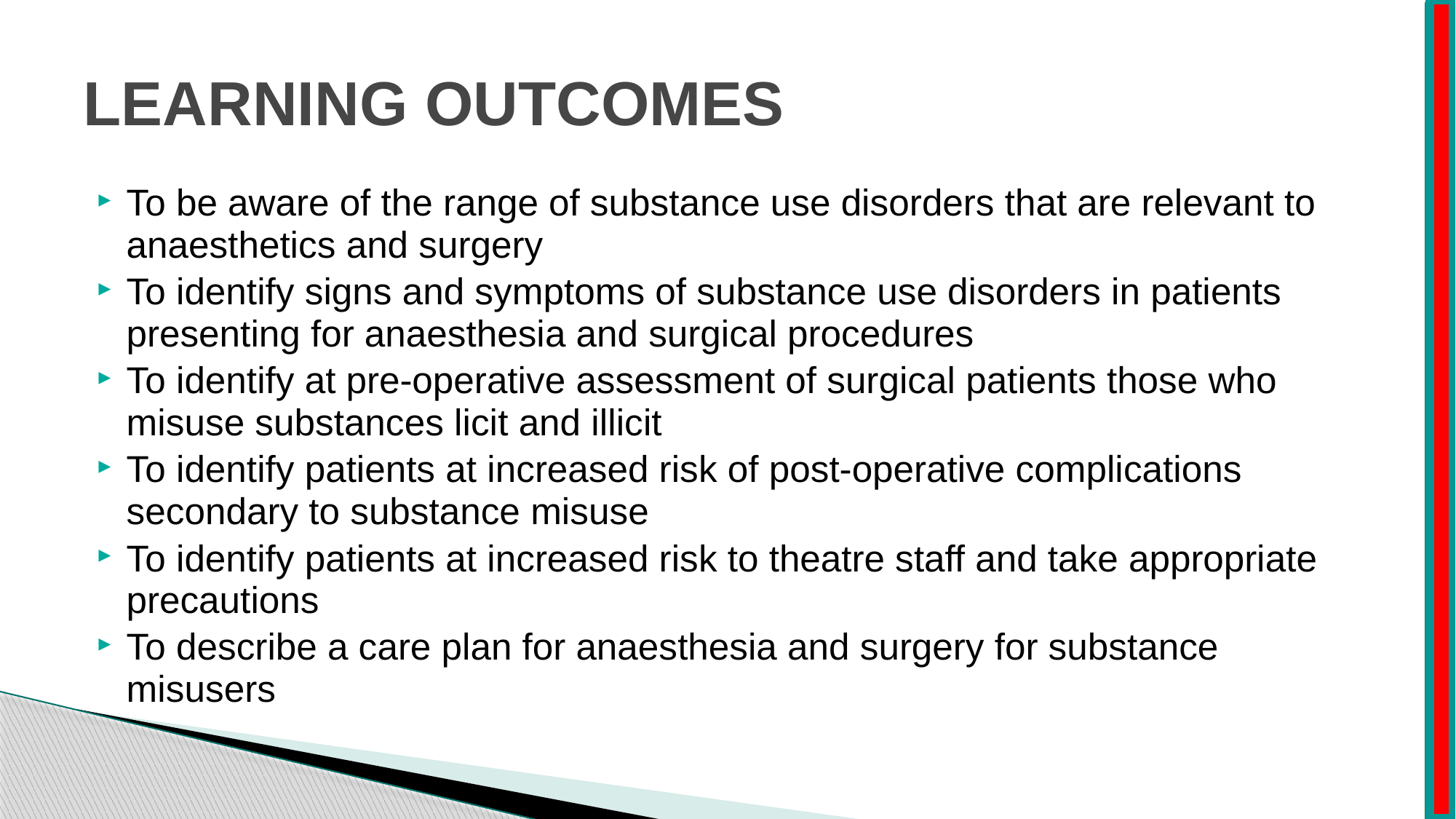

# LEARNING OUTCOMES
To be aware of the range of substance use disorders that are relevant to anaesthetics and surgery
To identify signs and symptoms of substance use disorders in patients presenting for anaesthesia and surgical procedures
To identify at pre-operative assessment of surgical patients those who misuse substances licit and illicit
To identify patients at increased risk of post-operative complications secondary to substance misuse
To identify patients at increased risk to theatre staff and take appropriate precautions
To describe a care plan for anaesthesia and surgery for substance misusers